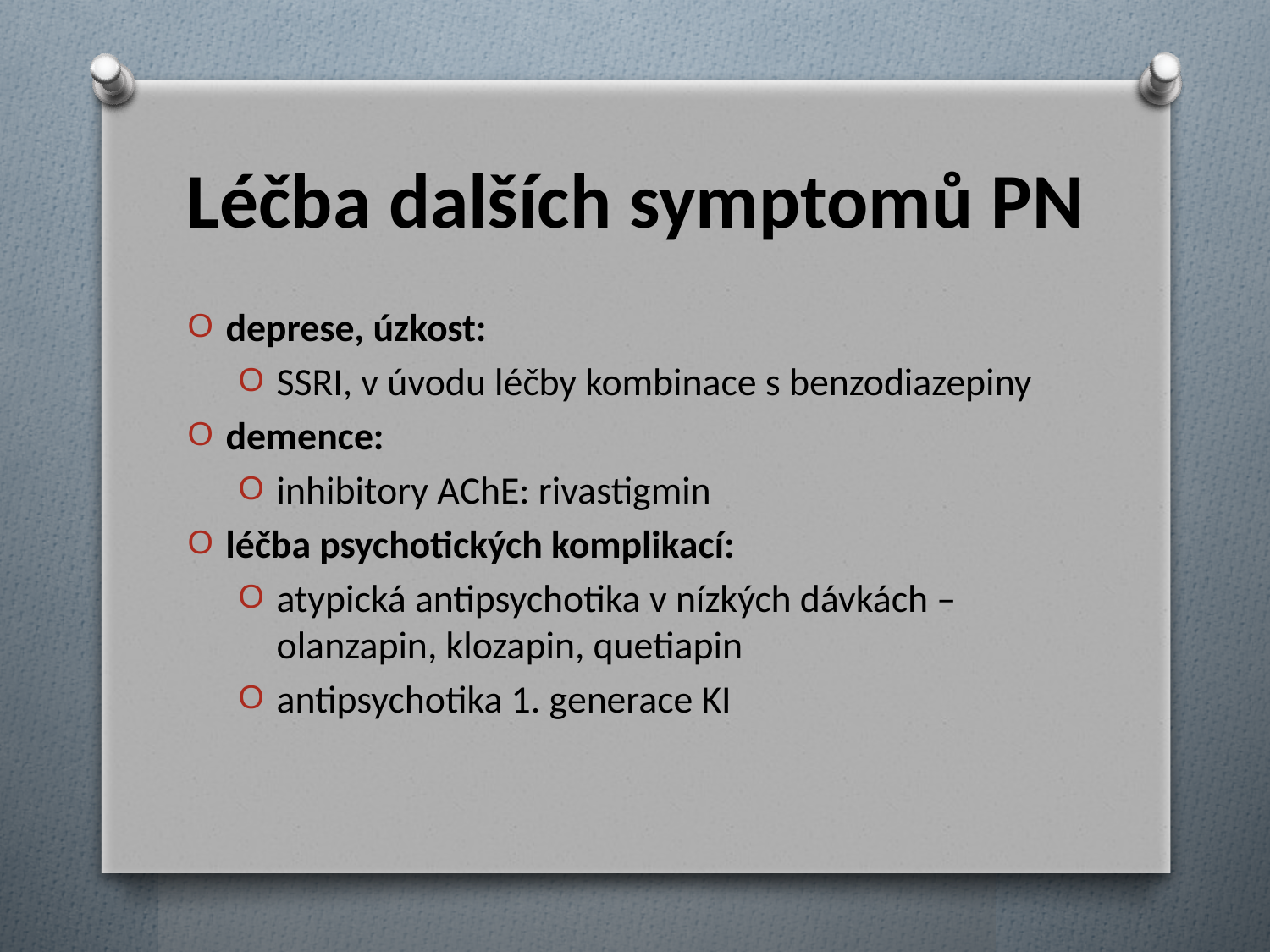

# Léčba dalších symptomů PN
deprese, úzkost:
SSRI, v úvodu léčby kombinace s benzodiazepiny
demence:
inhibitory AChE: rivastigmin
léčba psychotických komplikací:
atypická antipsychotika v nízkých dávkách – olanzapin, klozapin, quetiapin
antipsychotika 1. generace KI